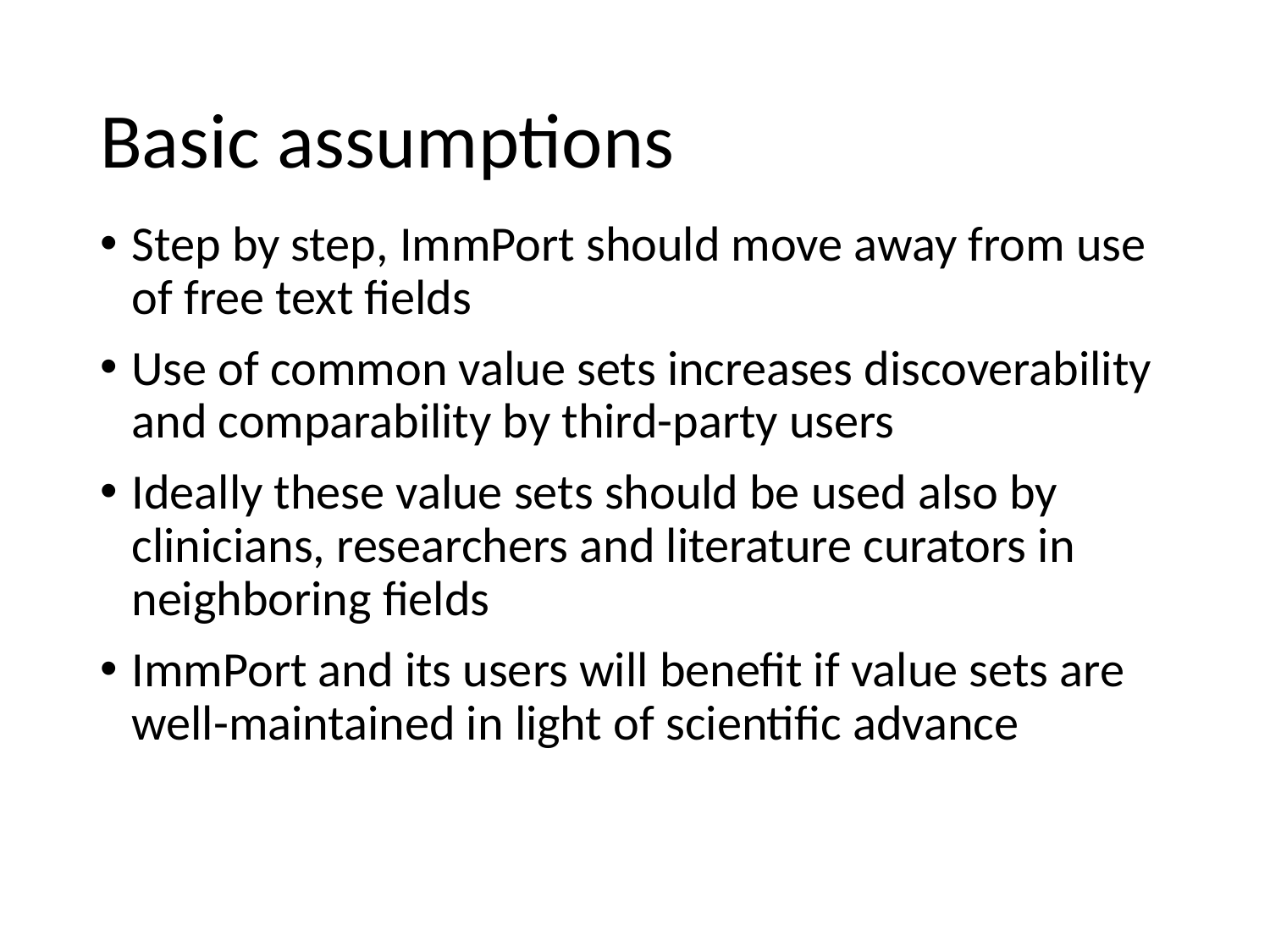

# Basic assumptions
Step by step, ImmPort should move away from use of free text fields
Use of common value sets increases discoverability and comparability by third-party users
Ideally these value sets should be used also by clinicians, researchers and literature curators in neighboring fields
ImmPort and its users will benefit if value sets are well-maintained in light of scientific advance